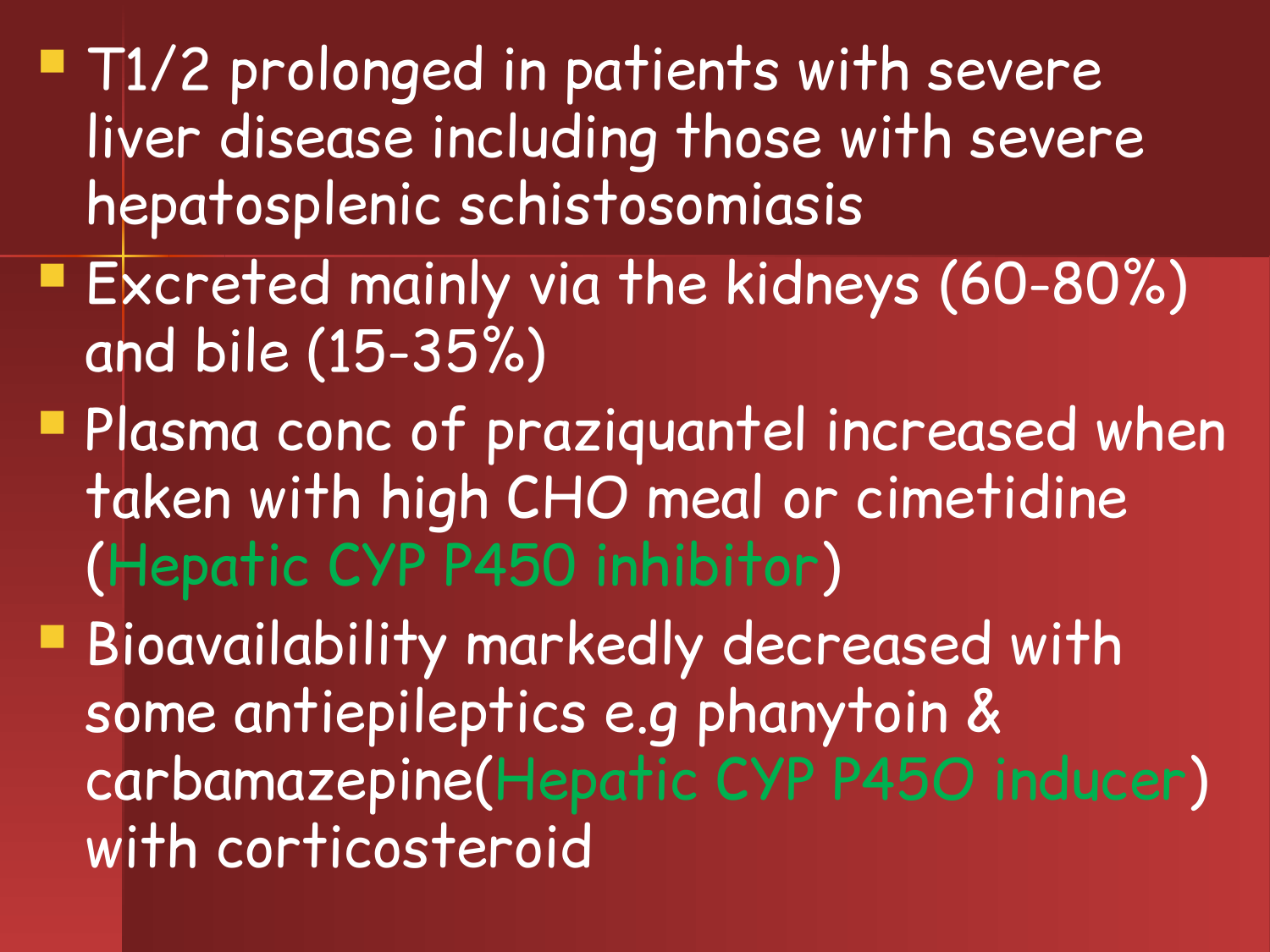

T1/2 prolonged in patients with severe liver disease including those with severe hepatosplenic schistosomiasis
Excreted mainly via the kidneys (60-80%) and bile (15-35%)
Plasma conc of praziquantel increased when taken with high CHO meal or cimetidine (Hepatic CYP P450 inhibitor)
Bioavailability markedly decreased with some antiepileptics e.g phanytoin & carbamazepine(Hepatic CYP P45O inducer) with corticosteroid